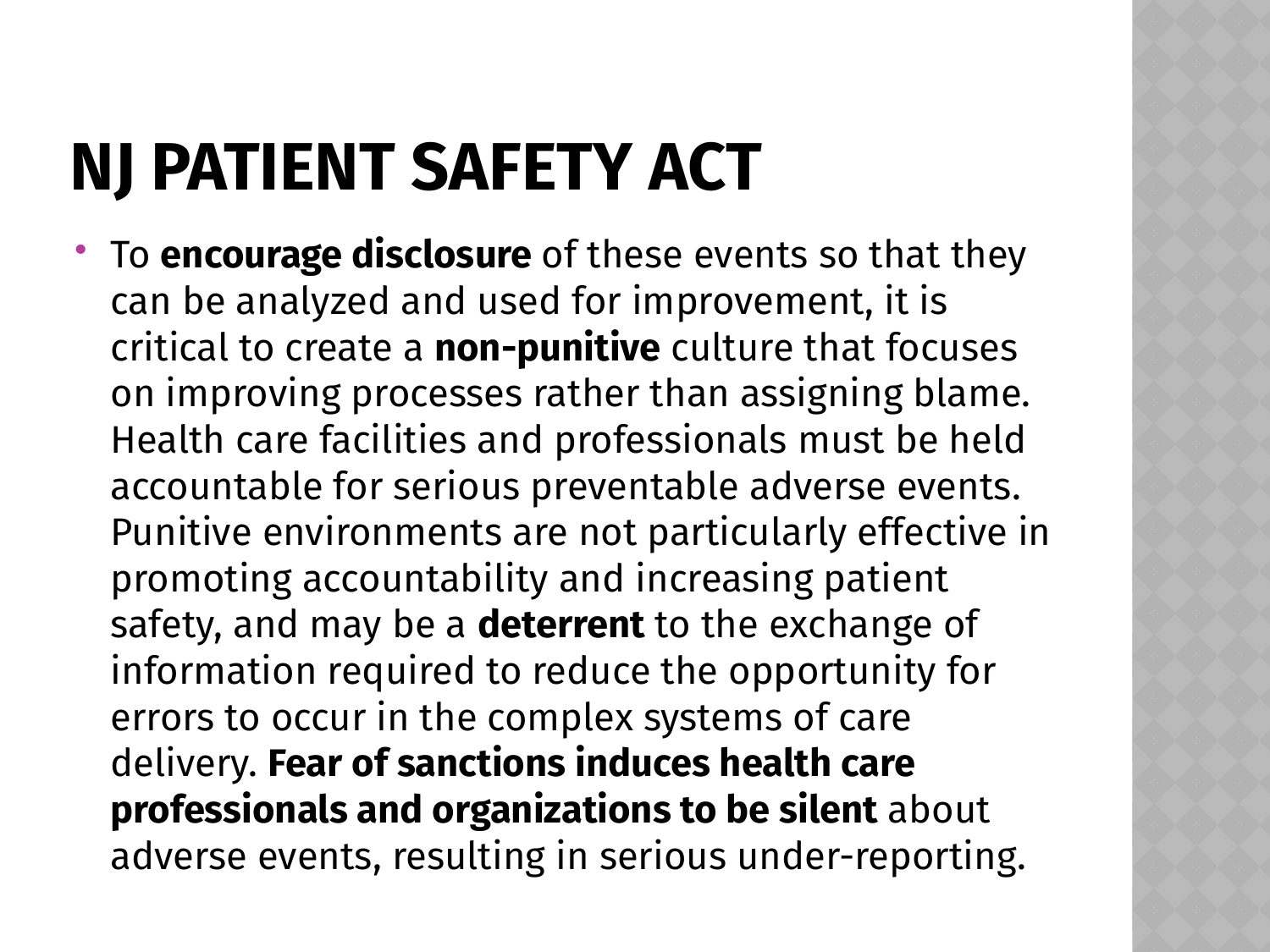

# NJ patient safety act
To encourage disclosure of these events so that they can be analyzed and used for improvement, it is critical to create a non-punitive culture that focuses on improving processes rather than assigning blame. Health care facilities and professionals must be held accountable for serious preventable adverse events. Punitive environments are not particularly effective in promoting accountability and increasing patient safety, and may be a deterrent to the exchange of information required to reduce the opportunity for errors to occur in the complex systems of care delivery. Fear of sanctions induces health care professionals and organizations to be silent about adverse events, resulting in serious under-reporting.